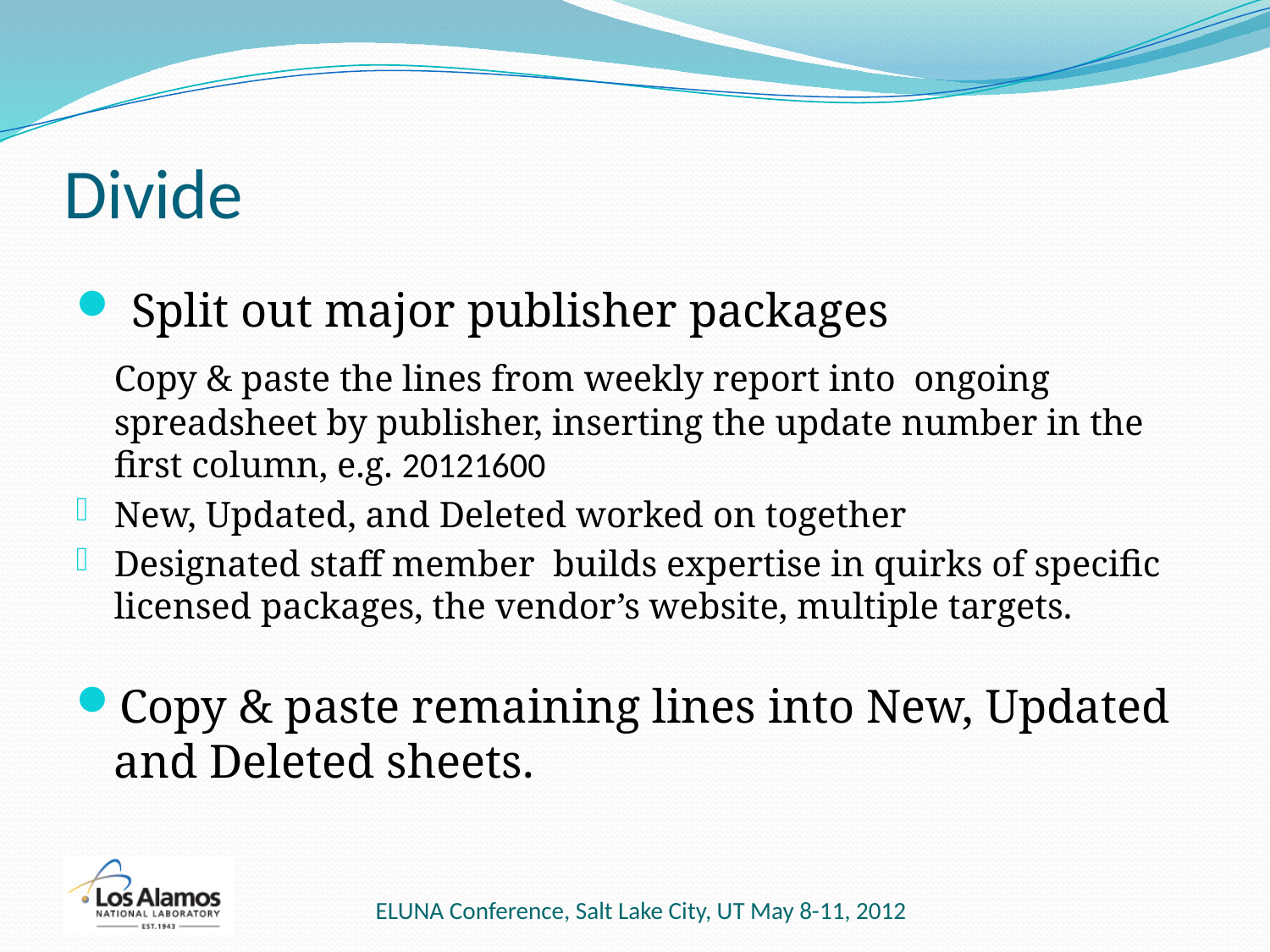

# Divide
 Split out major publisher packages
	Copy & paste the lines from weekly report into  ongoing spreadsheet by publisher, inserting the update number in the first column, e.g. 20121600
New, Updated, and Deleted worked on together
Designated staff member  builds expertise in quirks of specific licensed packages, the vendor’s website, multiple targets.
Copy & paste remaining lines into New, Updated and Deleted sheets.